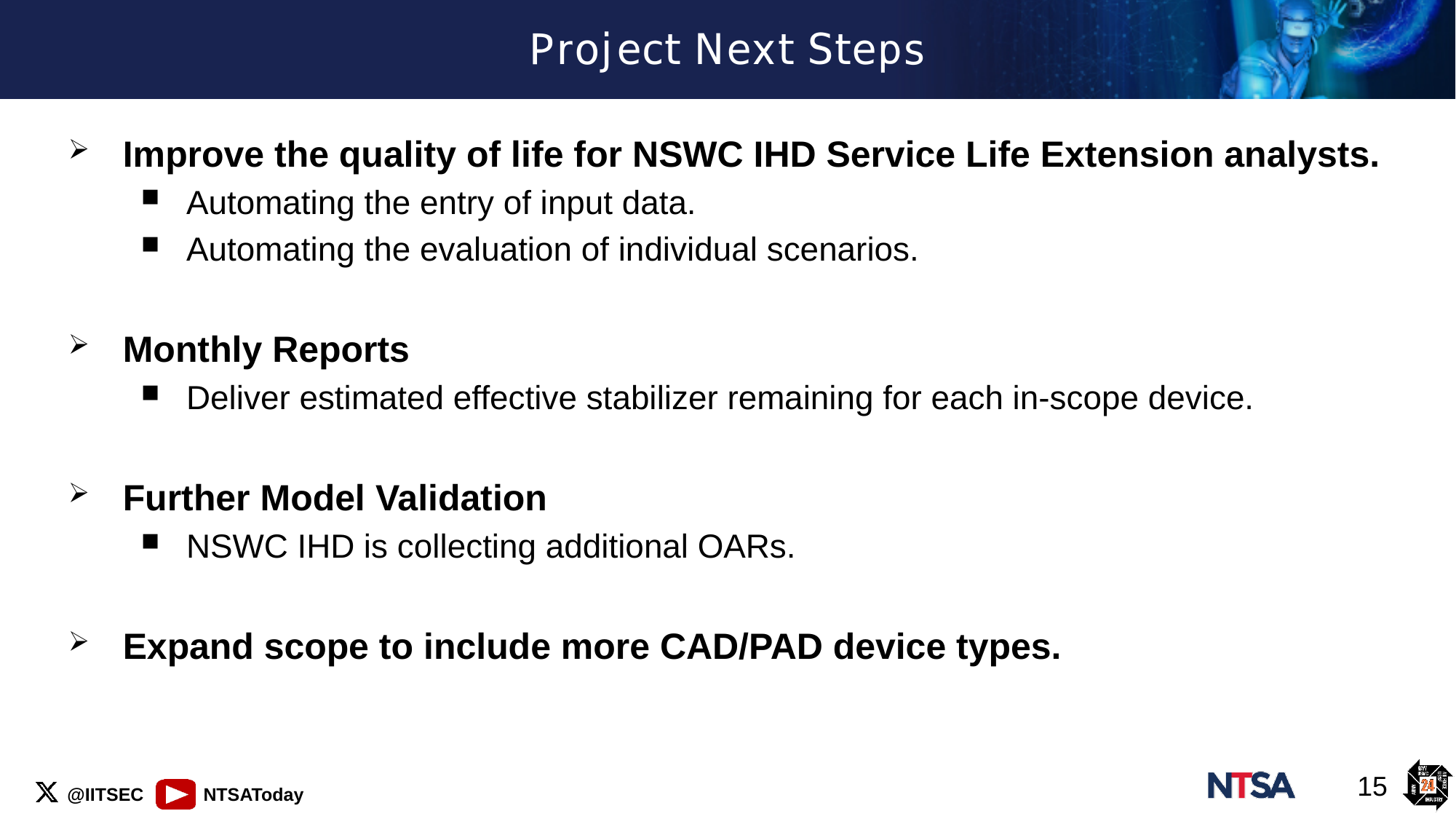

# Project Next Steps
Improve the quality of life for NSWC IHD Service Life Extension analysts.
Automating the entry of input data.
Automating the evaluation of individual scenarios.

Monthly Reports
Deliver estimated effective stabilizer remaining for each in-scope device.

Further Model Validation
NSWC IHD is collecting additional OARs.

Expand scope to include more CAD/PAD device types.
15